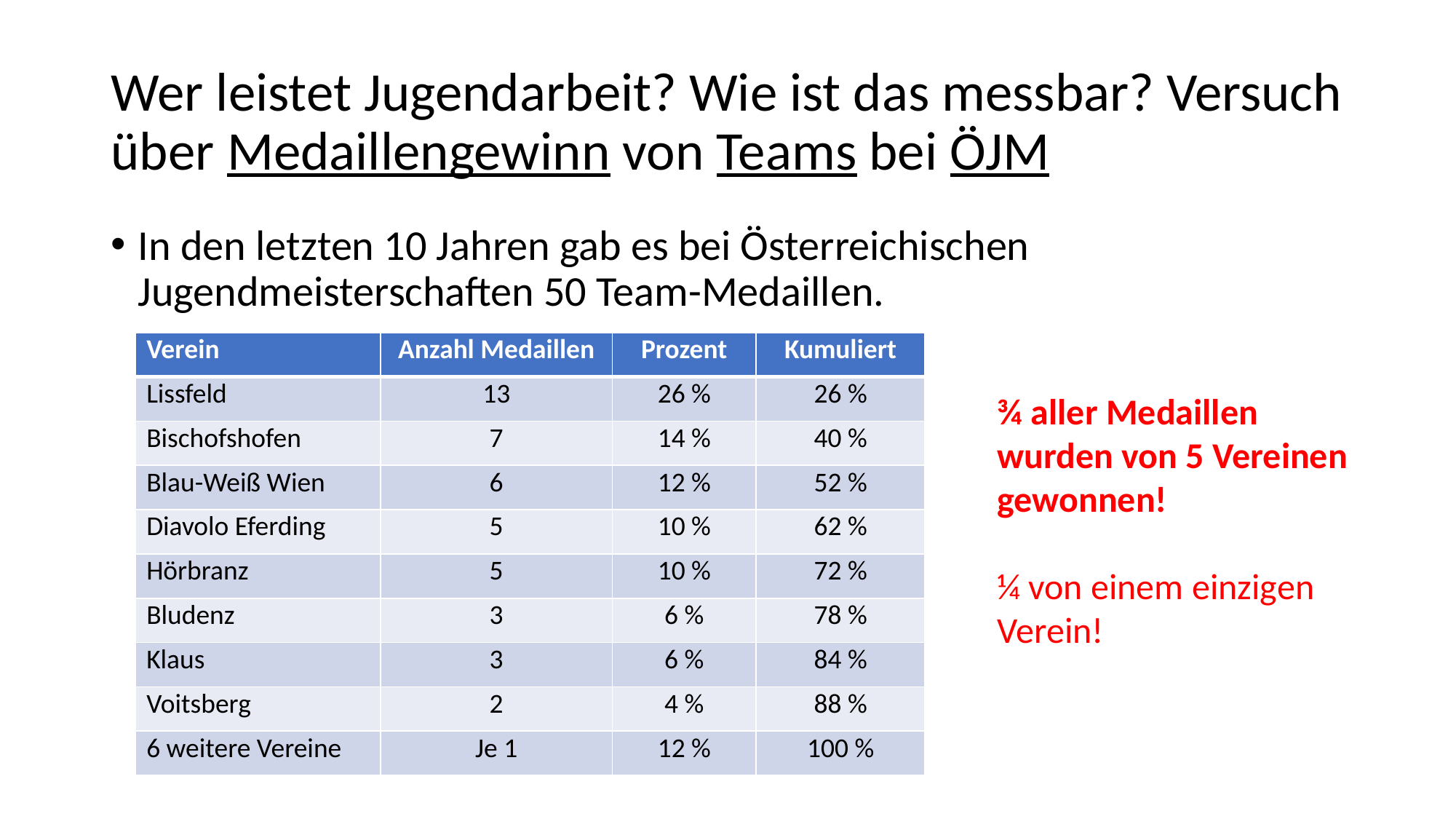

# Wer leistet Jugendarbeit? Wie ist das messbar? Versuch über Medaillengewinn von Teams bei ÖJM
In den letzten 10 Jahren gab es bei Österreichischen Jugendmeisterschaften 50 Team-Medaillen.

| Verein | Anzahl Medaillen | Prozent | Kumuliert |
| --- | --- | --- | --- |
| Lissfeld | 13 | 26 % | 26 % |
| Bischofshofen | 7 | 14 % | 40 % |
| Blau-Weiß Wien | 6 | 12 % | 52 % |
| Diavolo Eferding | 5 | 10 % | 62 % |
| Hörbranz | 5 | 10 % | 72 % |
| Bludenz | 3 | 6 % | 78 % |
| Klaus | 3 | 6 % | 84 % |
| Voitsberg | 2 | 4 % | 88 % |
| 6 weitere Vereine | Je 1 | 12 % | 100 % |
¾ aller Medaillen wurden von 5 Vereinen gewonnen!

¼ von einem einzigen Verein!